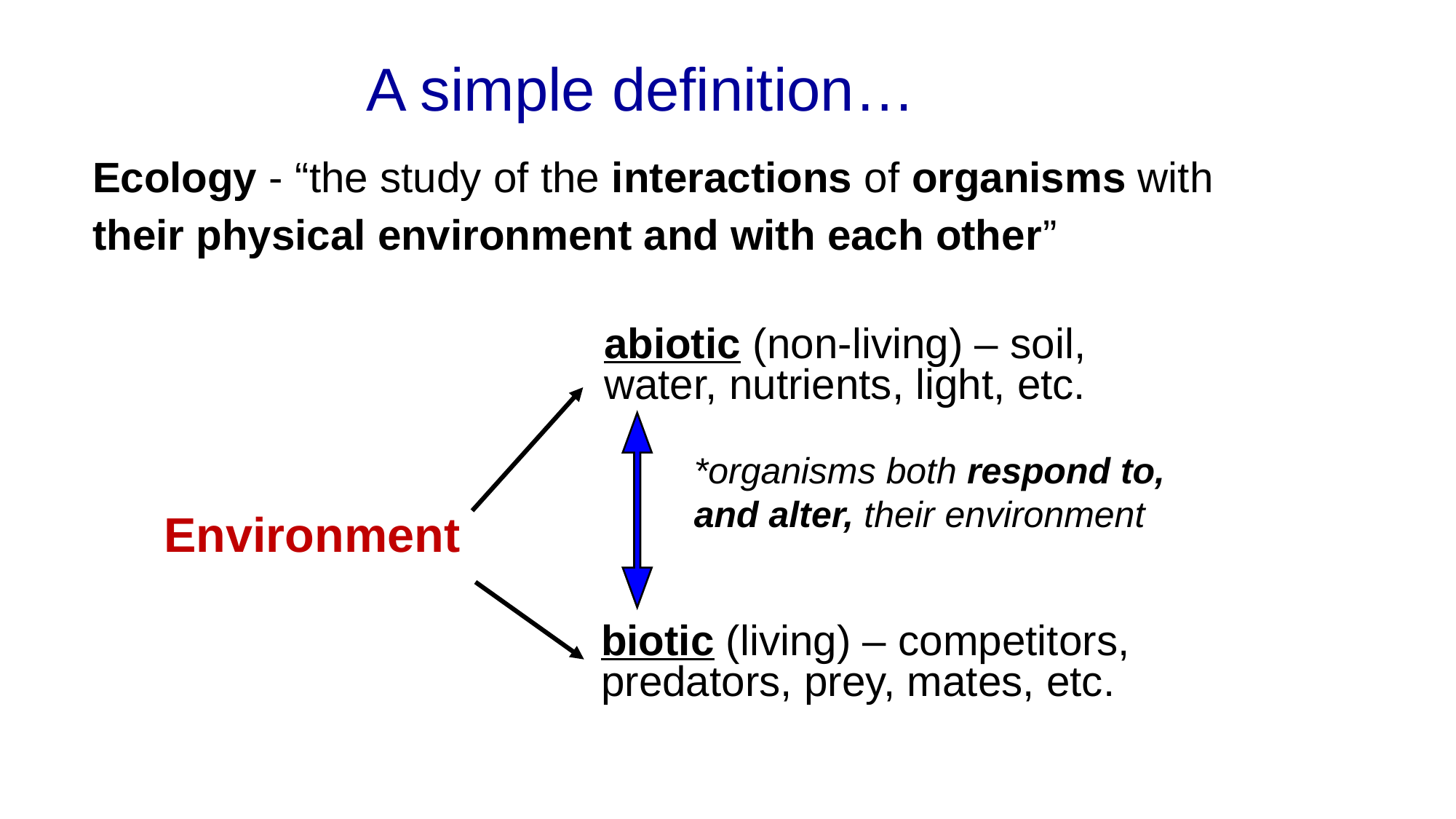

# A simple definition…
Ecology - “the study of the interactions of organisms with their physical environment and with each other”
abiotic (non-living) – soil, water, nutrients, light, etc.

*organisms both respond to, and alter, their environment

Environment

biotic (living) – competitors, predators, prey, mates, etc.